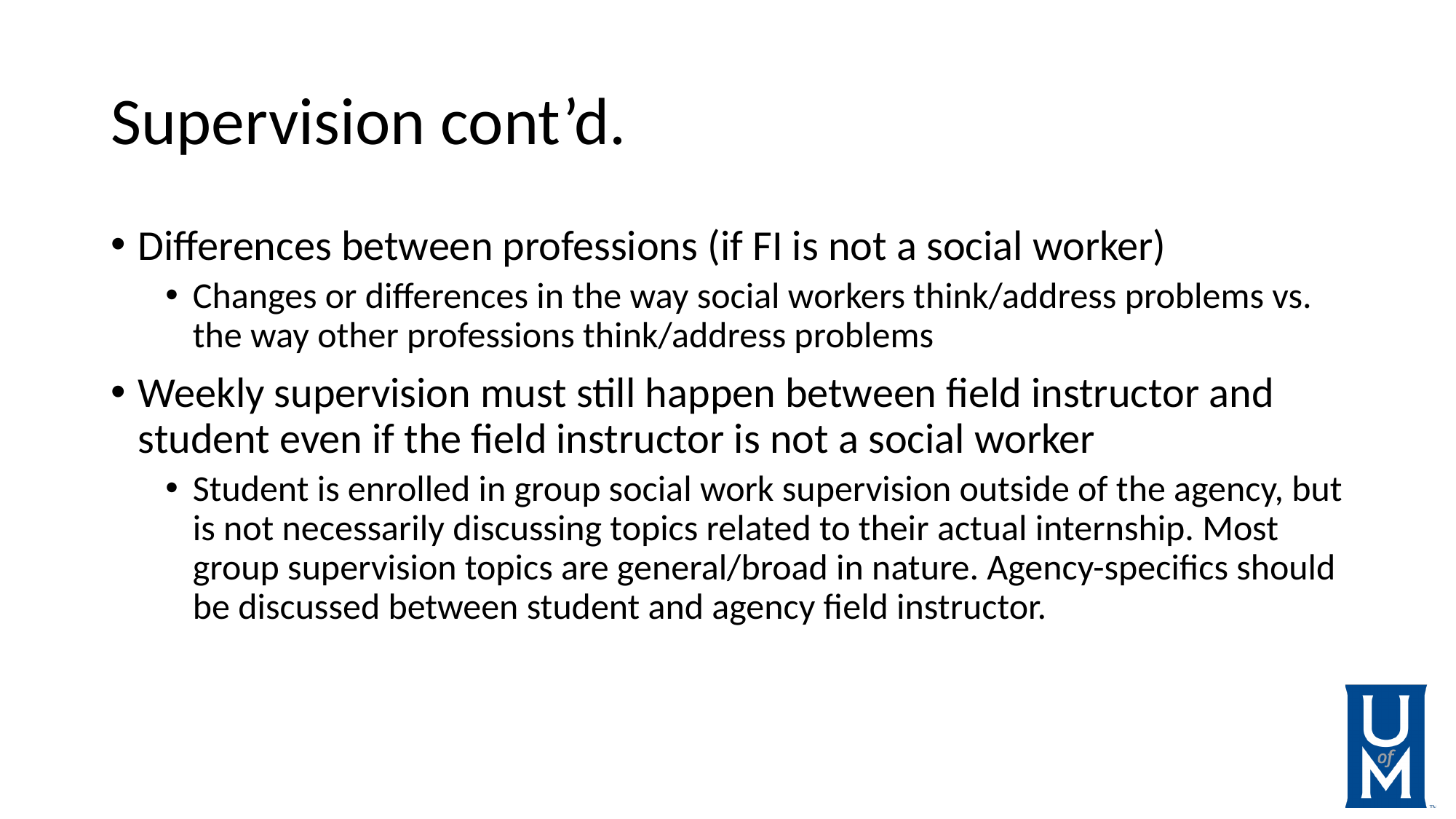

# Supervision cont’d.
Differences between professions (if FI is not a social worker)
Changes or differences in the way social workers think/address problems vs. the way other professions think/address problems
Weekly supervision must still happen between field instructor and student even if the field instructor is not a social worker
Student is enrolled in group social work supervision outside of the agency, but is not necessarily discussing topics related to their actual internship. Most group supervision topics are general/broad in nature. Agency-specifics should be discussed between student and agency field instructor.